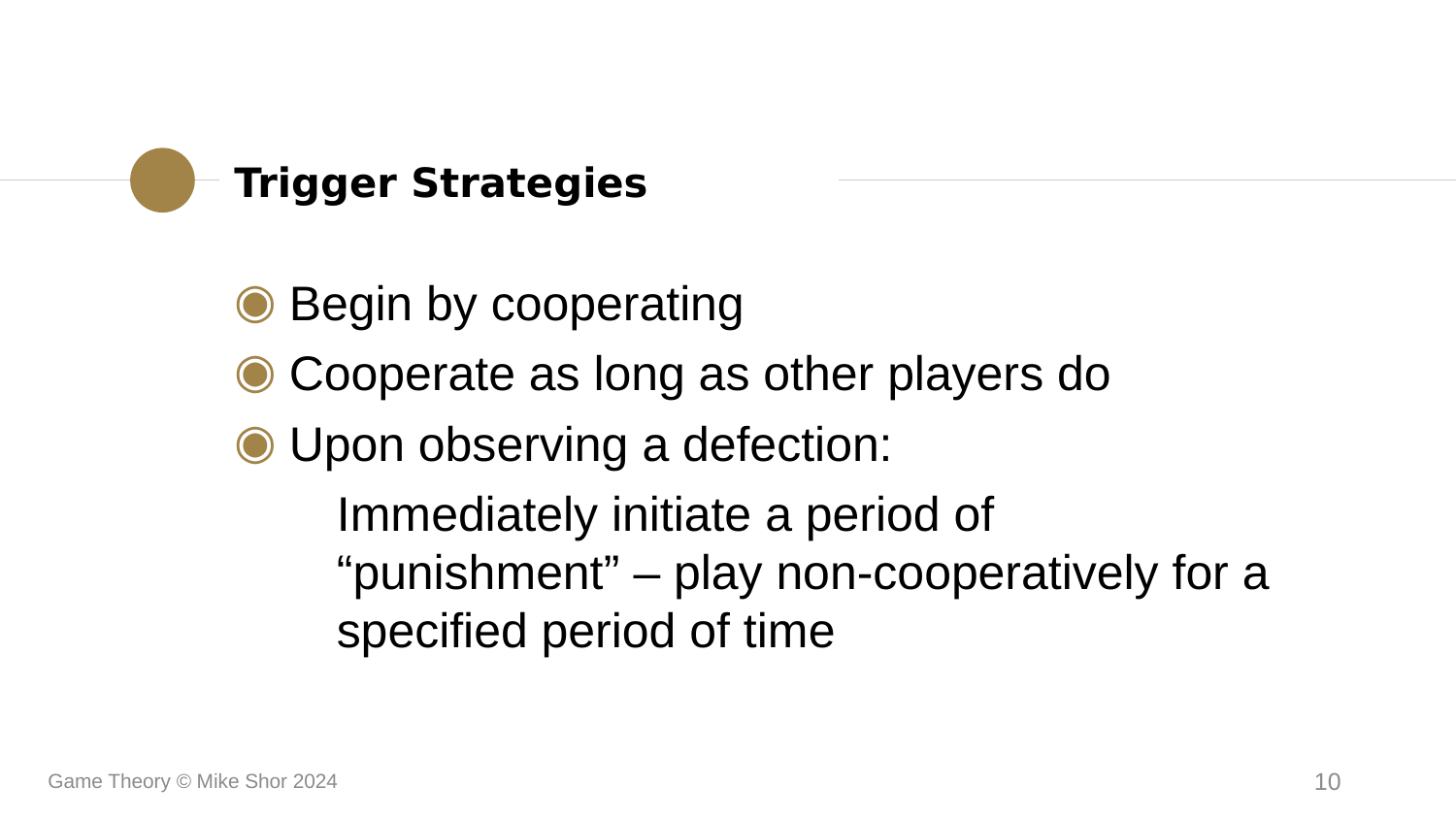

Trigger Strategies
Begin by cooperating
Cooperate as long as other players do
Upon observing a defection:
Immediately initiate a period of “punishment” – play non-cooperatively for a specified period of time
Game Theory © Mike Shor 2024
10